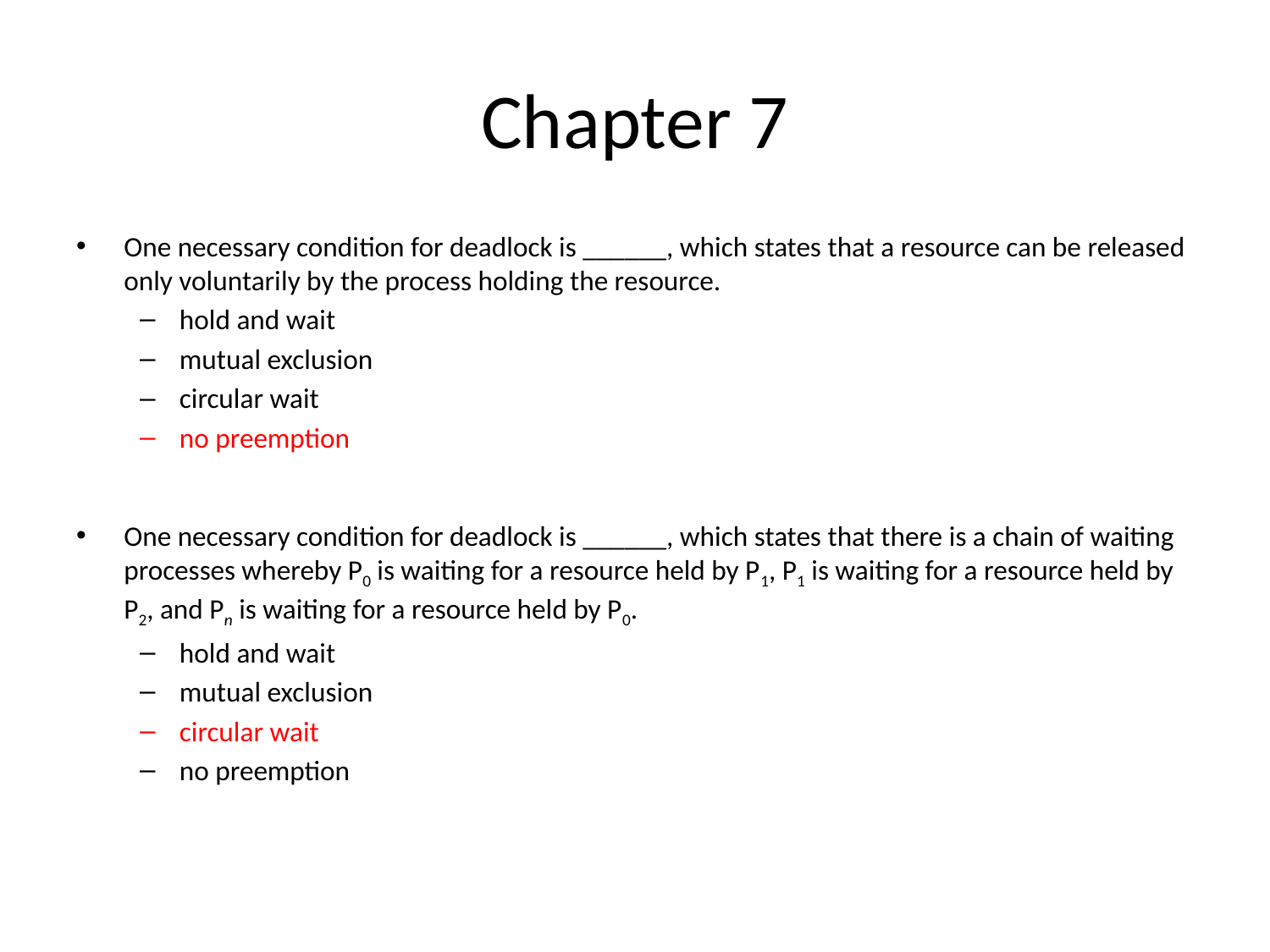

# Chapter 7
One necessary condition for deadlock is ______, which states that a resource can be released only voluntarily by the process holding the resource.
hold and wait
mutual exclusion
circular wait
no preemption

One necessary condition for deadlock is ______, which states that there is a chain of waiting processes whereby P0 is waiting for a resource held by P1, P1 is waiting for a resource held by P2, and Pn is waiting for a resource held by P0.
hold and wait
mutual exclusion
circular wait
no preemption